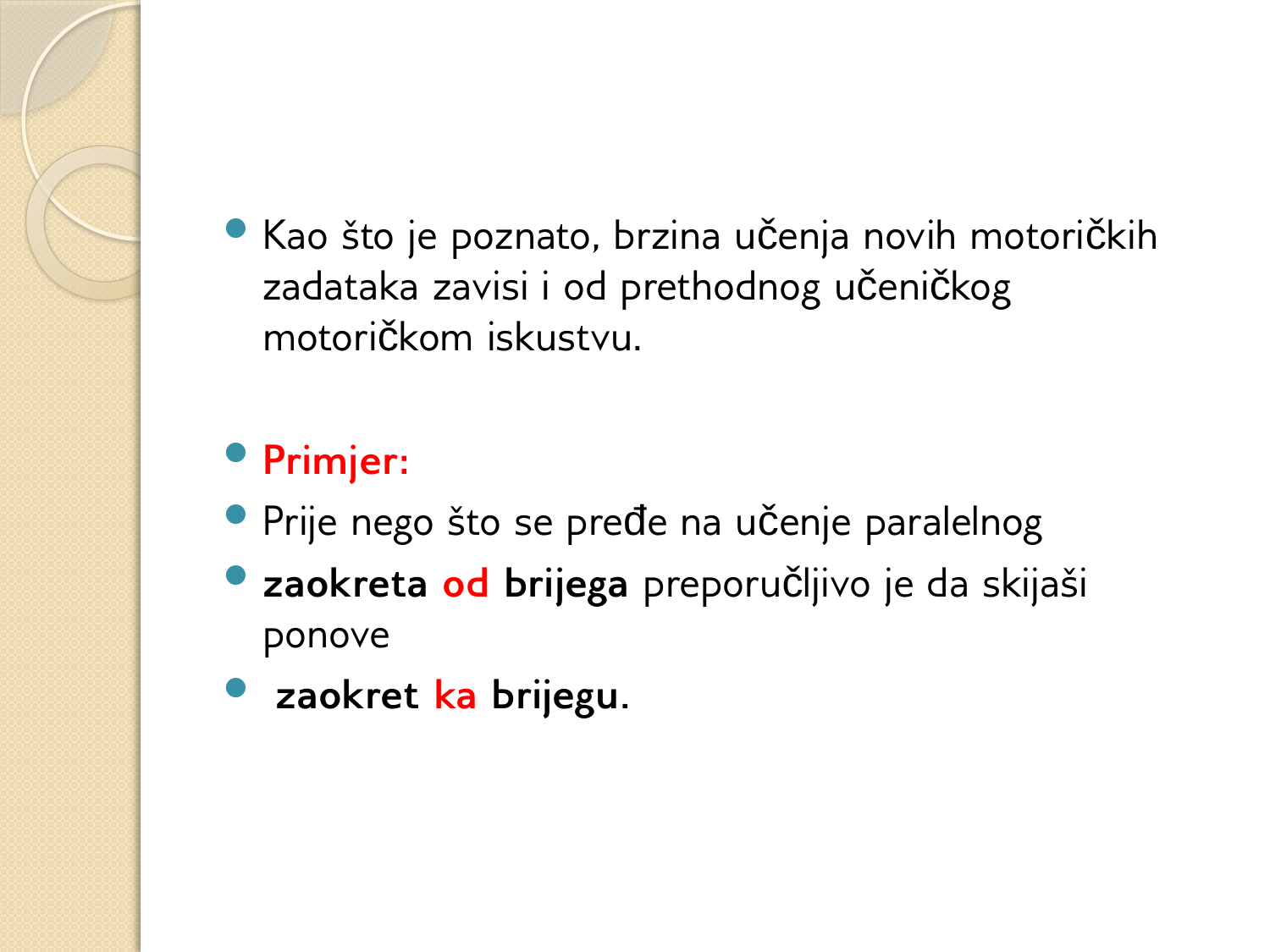

#
Kao što je poznato, brzina učenja novih motoričkih zadataka zavisi i od prethodnog učeničkog motoričkom iskustvu.

Primjer:
Prije nego što se pređe na učenje paralelnog
zaokreta od brijega preporučljivo je da skijaši ponove
 zaokret ka brijegu.